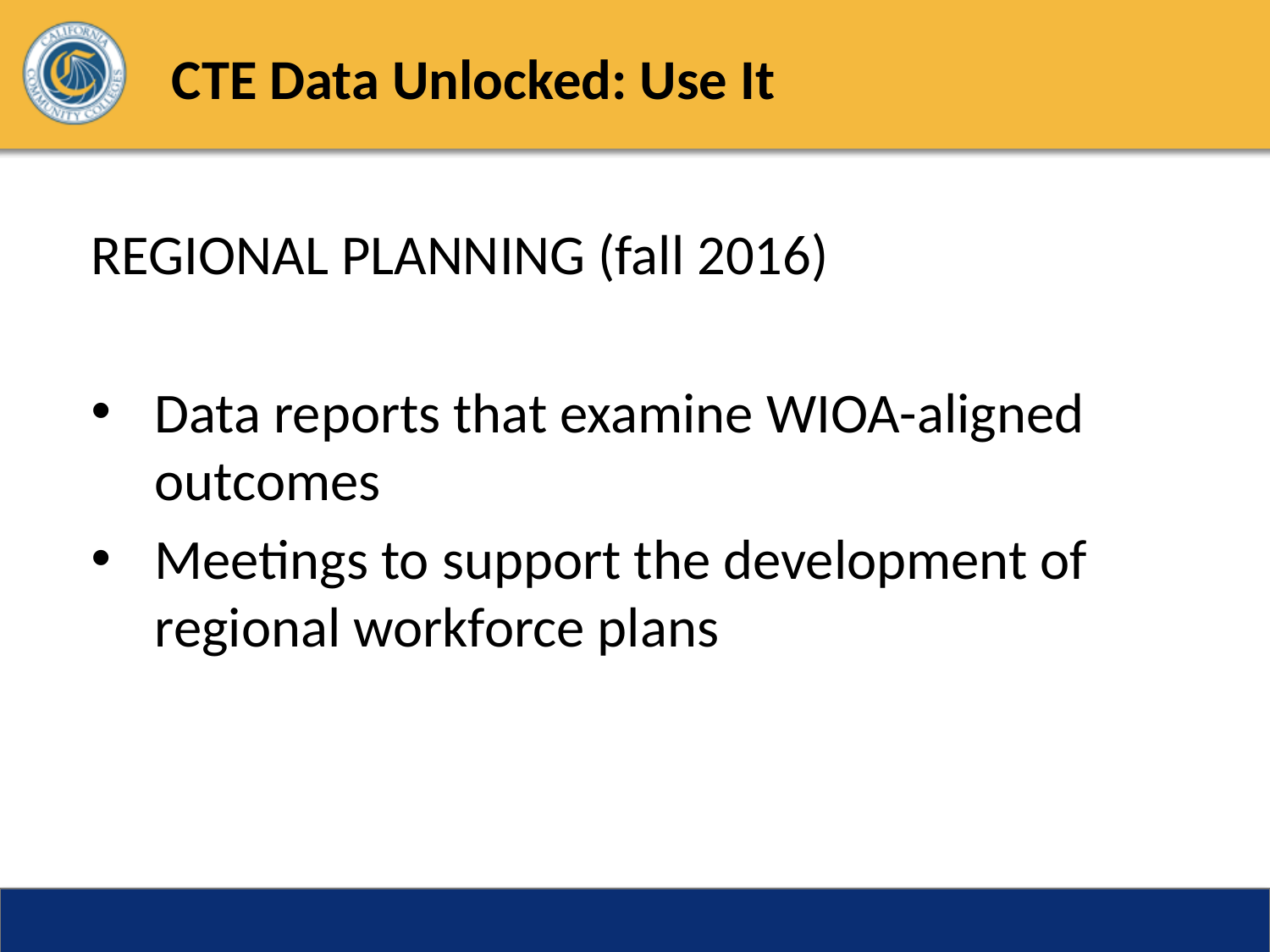

# CTE Data Unlocked: Use It
REGIONAL PLANNING (fall 2016)

Data reports that examine WIOA-aligned outcomes
Meetings to support the development of regional workforce plans